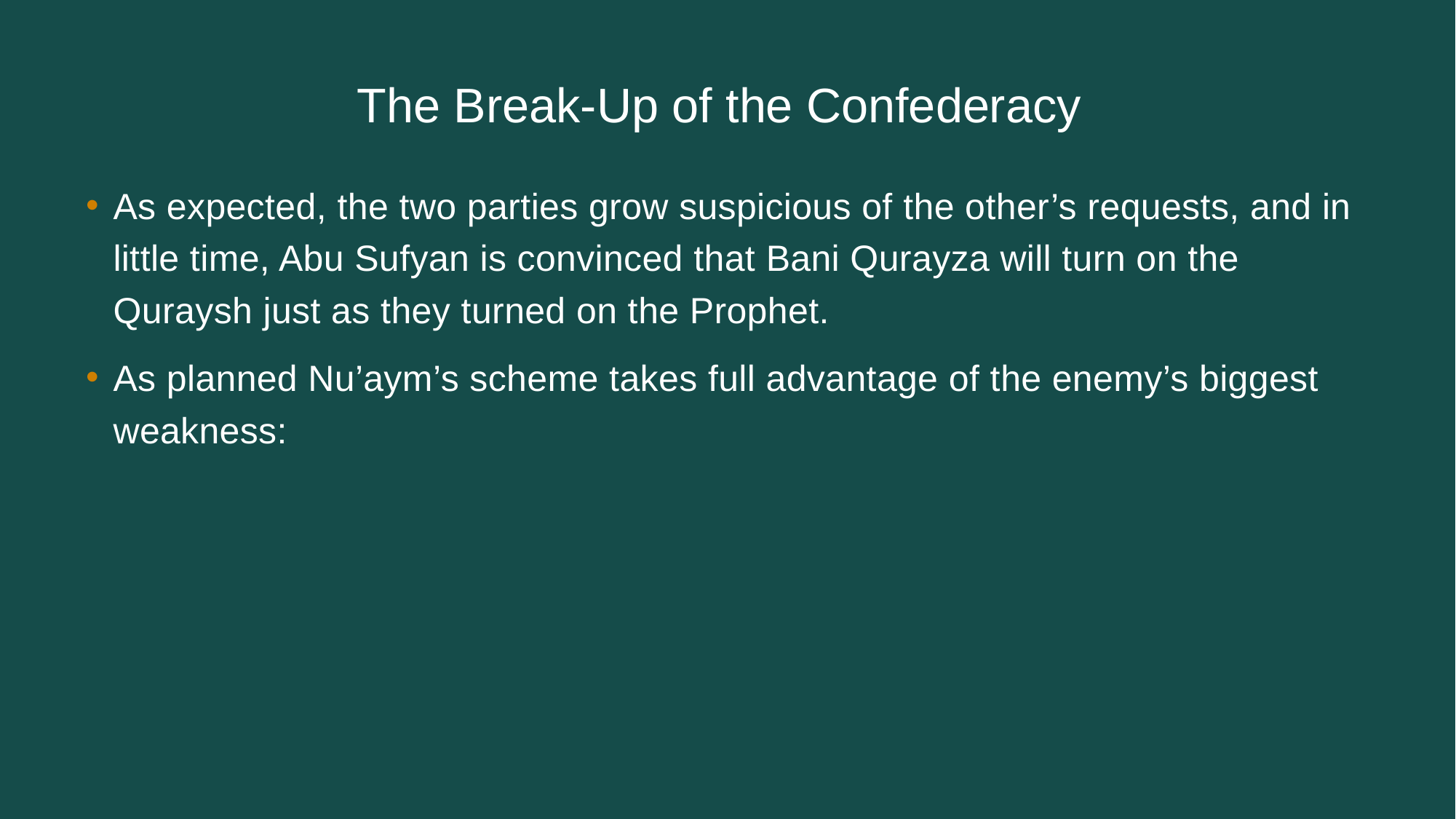

# The Break-Up of the Confederacy
As expected, the two parties grow suspicious of the other’s requests, and in little time, Abu Sufyan is convinced that Bani Qurayza will turn on the Quraysh just as they turned on the Prophet.
As planned Nu’aym’s scheme takes full advantage of the enemy’s biggest weakness: